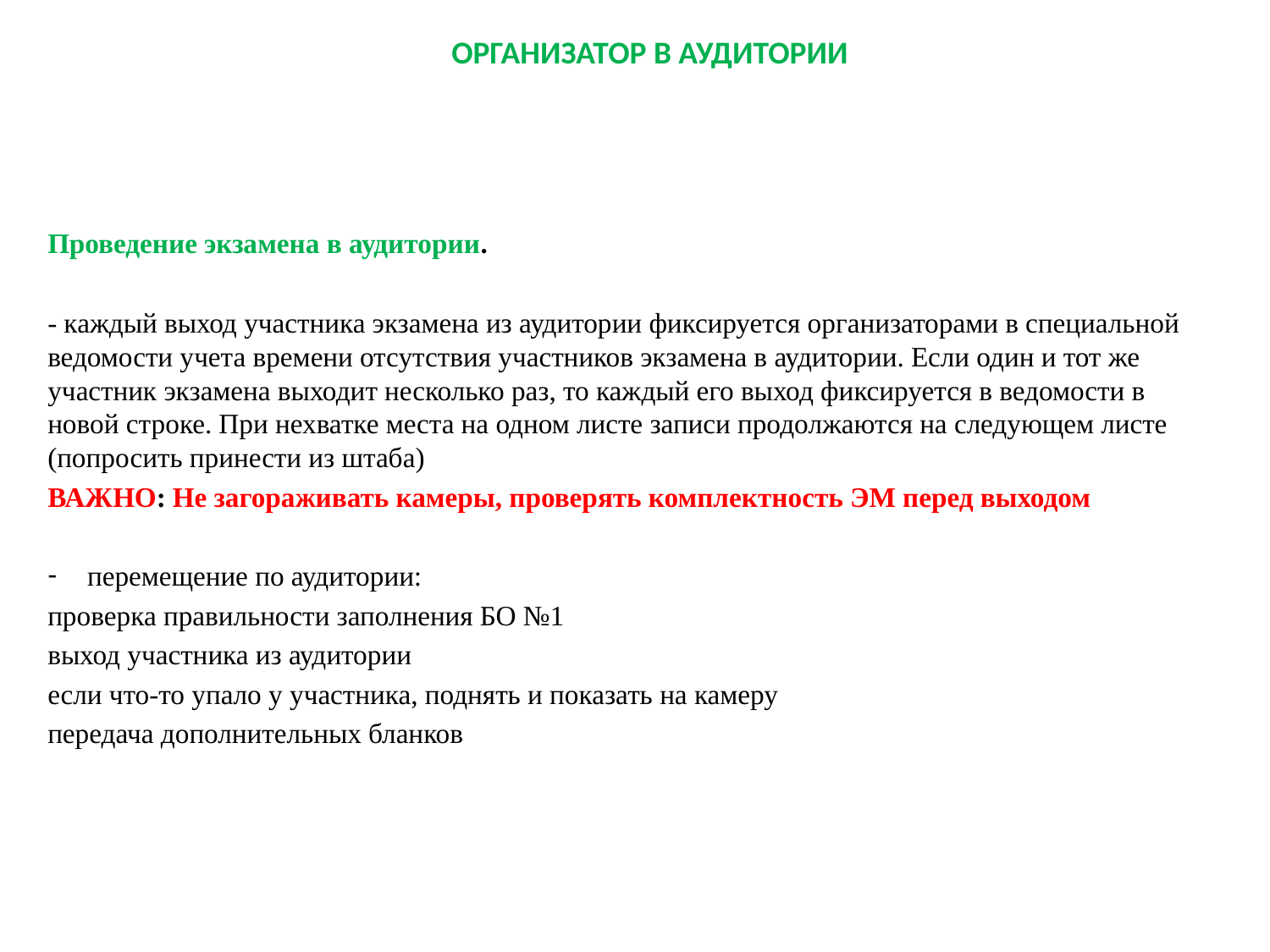

ОРГАНИЗАТОР В АУДИТОРИИ
Проведение экзамена в аудитории.

- каждый выход участника экзамена из аудитории фиксируется организаторами в специальной ведомости учета времени отсутствия участников экзамена в аудитории. Если один и тот же участник экзамена выходит несколько раз, то каждый его выход фиксируется в ведомости в новой строке. При нехватке места на одном листе записи продолжаются на следующем листе (попросить принести из штаба)
ВАЖНО: Не загораживать камеры, проверять комплектность ЭМ перед выходом

перемещение по аудитории:
проверка правильности заполнения БО №1
выход участника из аудитории
если что-то упало у участника, поднять и показать на камеру
передача дополнительных бланков